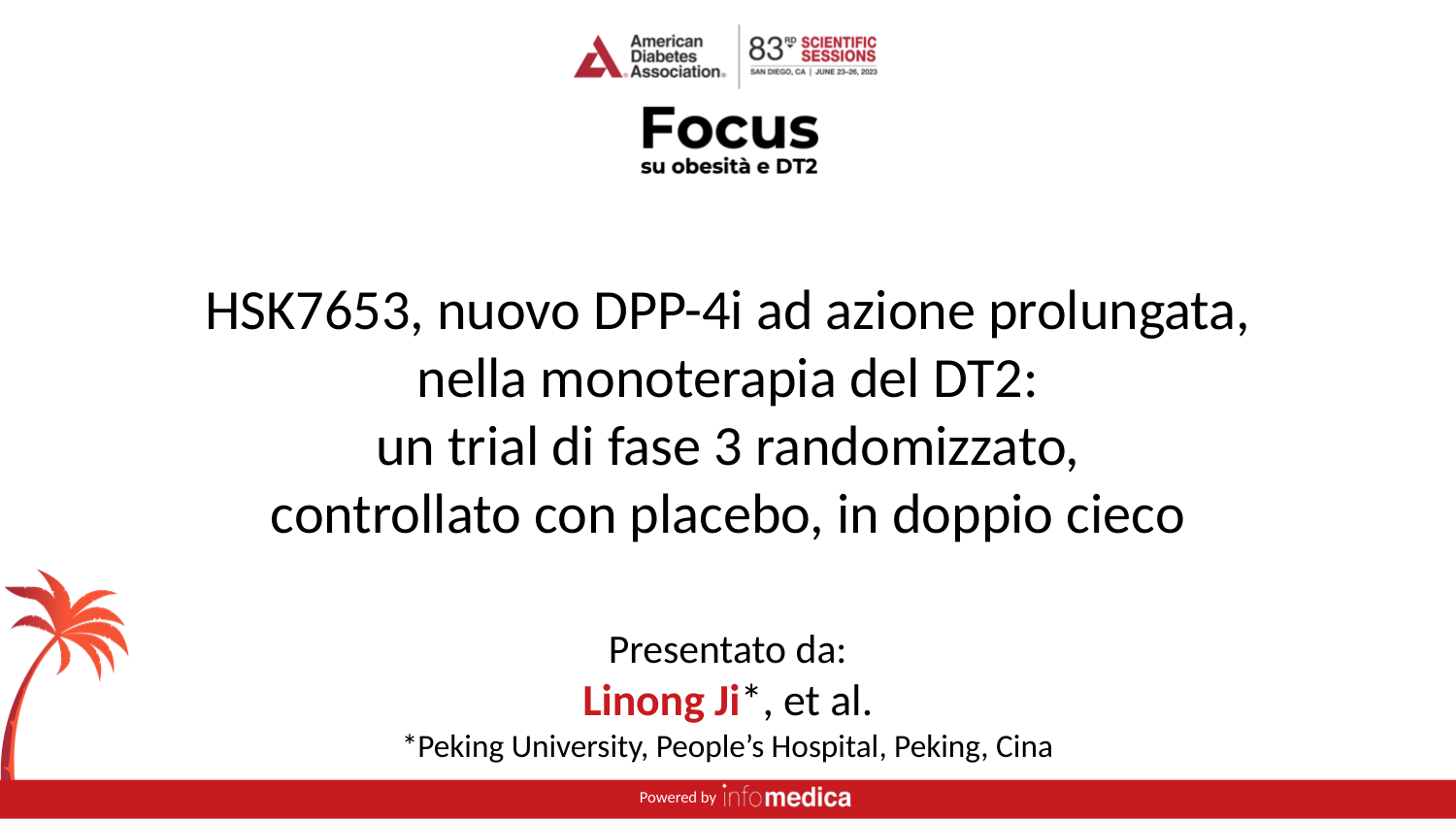

HSK7653, nuovo DPP-4i ad azione prolungata,
nella monoterapia del DT2:
un trial di fase 3 randomizzato,
controllato con placebo, in doppio cieco
Presentato da:
Linong Ji*, et al.
*Peking University, People’s Hospital, Peking, Cina